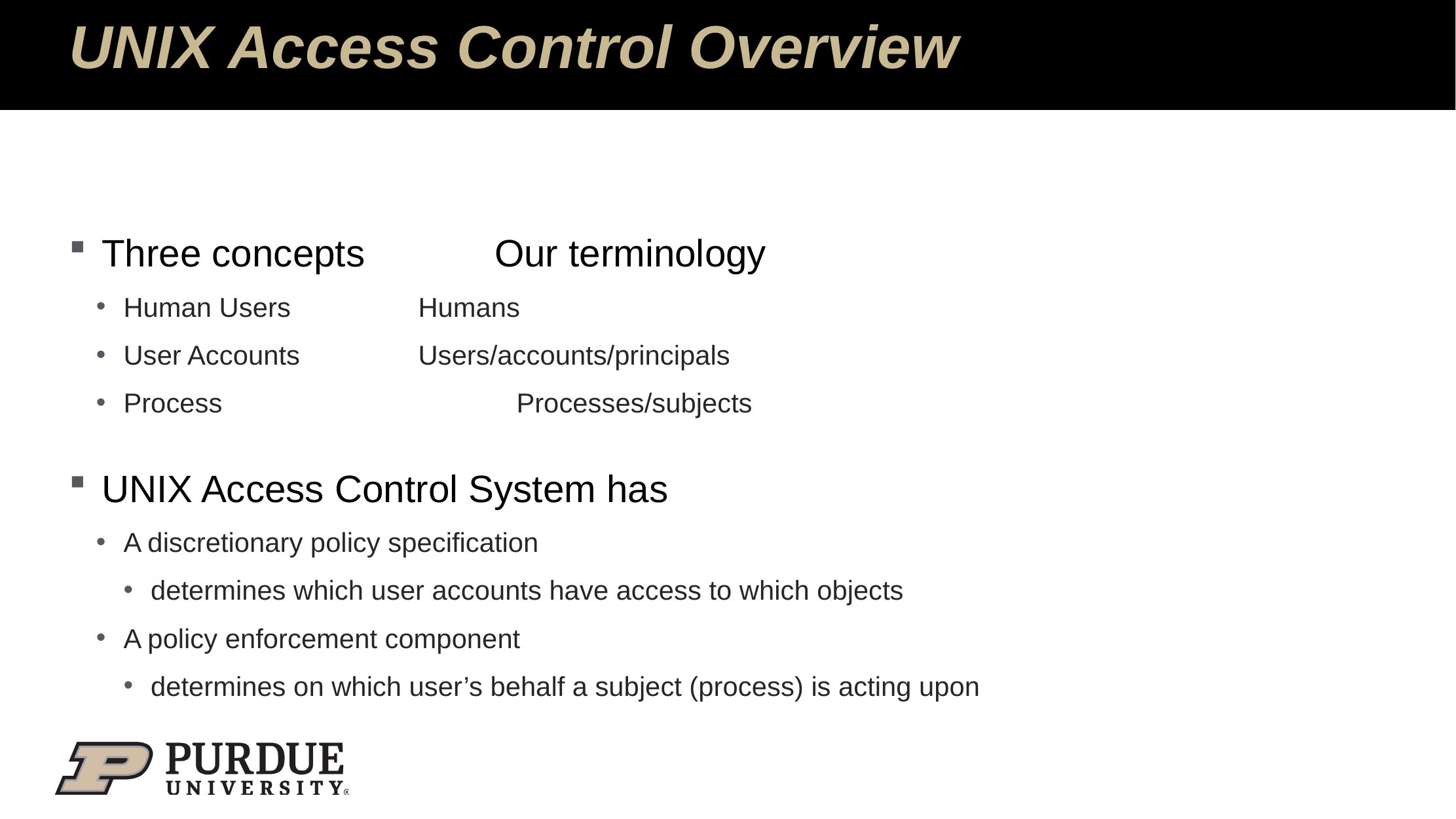

# UNIX Access Control Overview

Three concepts		Our terminology
Human Users		Humans
User Accounts		Users/accounts/principals
Process			Processes/subjects

UNIX Access Control System has
A discretionary policy specification
determines which user accounts have access to which objects
A policy enforcement component
determines on which user’s behalf a subject (process) is acting upon